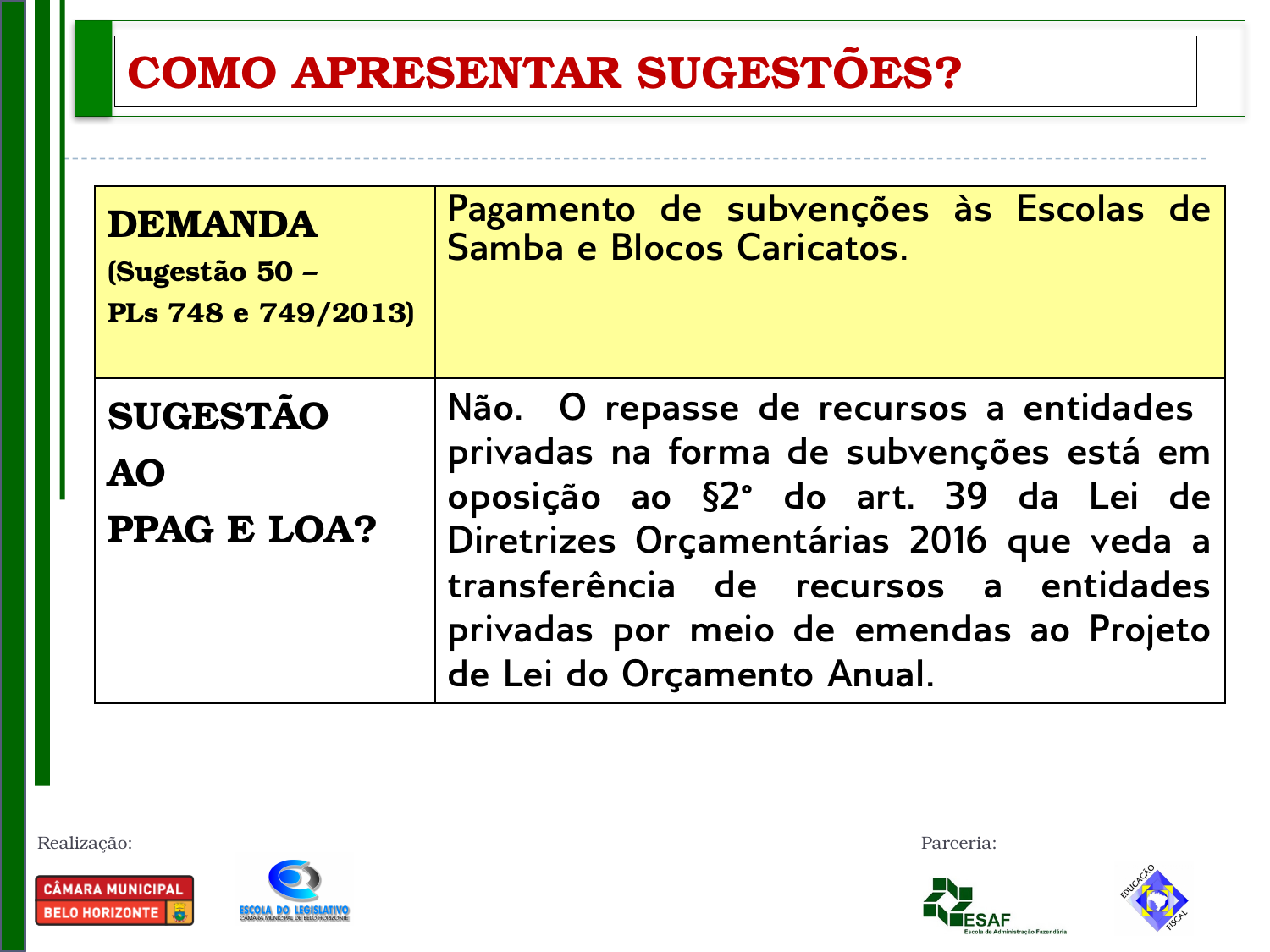

# COMO APRESENTAR SUGESTÕES?
| DEMANDA (Sugestão 50 – PLs 748 e 749/2013) | Pagamento de subvenções às Escolas de Samba e Blocos Caricatos. |
| --- | --- |
| SUGESTÃO AO PPAG E LOA? | Não. O repasse de recursos a entidades privadas na forma de subvenções está em oposição ao §2° do art. 39 da Lei de Diretrizes Orçamentárias 2016 que veda a transferência de recursos a entidades privadas por meio de emendas ao Projeto de Lei do Orçamento Anual. |